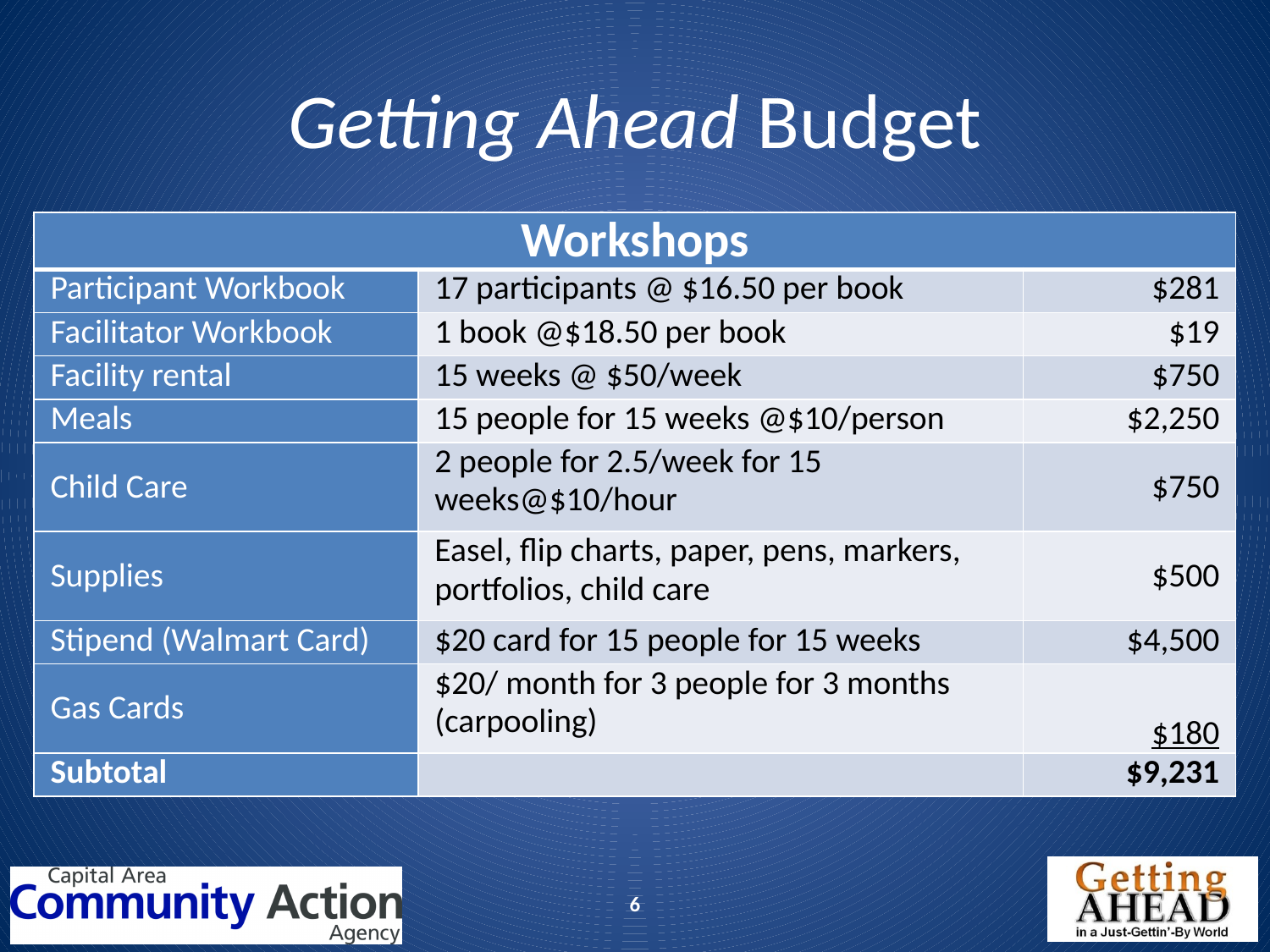

# Getting Ahead Budget
| Workshops |  |  |
| --- | --- | --- |
| Participant Workbook | 17 participants @ $16.50 per book | $281 |
| Facilitator Workbook | 1 book @$18.50 per book | $19 |
| Facility rental | 15 weeks @ $50/week | $750 |
| Meals | 15 people for 15 weeks @$10/person | $2,250 |
| Child Care | 2 people for 2.5/week for 15 weeks@$10/hour | $750 |
| Supplies | Easel, flip charts, paper, pens, markers, portfolios, child care | $500 |
| Stipend (Walmart Card) | $20 card for 15 people for 15 weeks | $4,500 |
| Gas Cards | $20/ month for 3 people for 3 months (carpooling) | $180 |
| Subtotal |  | $9,231 |
6